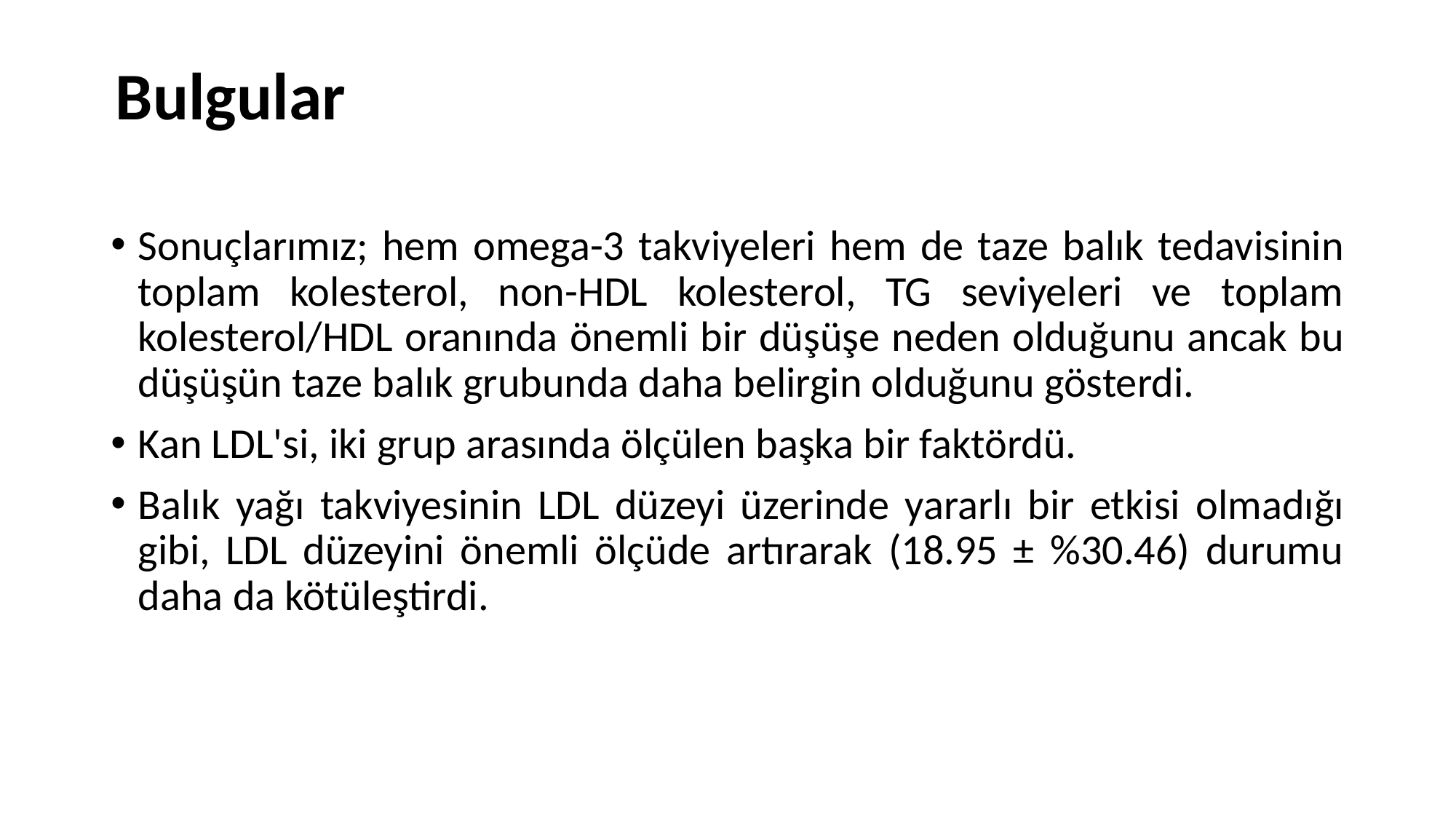

# Bulgular
Sonuçlarımız; hem omega-3 takviyeleri hem de taze balık tedavisinin toplam kolesterol, non-HDL kolesterol, TG seviyeleri ve toplam kolesterol/HDL oranında önemli bir düşüşe neden olduğunu ancak bu düşüşün taze balık grubunda daha belirgin olduğunu gösterdi.
Kan LDL'si, iki grup arasında ölçülen başka bir faktördü.
Balık yağı takviyesinin LDL düzeyi üzerinde yararlı bir etkisi olmadığı gibi, LDL düzeyini önemli ölçüde artırarak (18.95 ± %30.46) durumu daha da kötüleştirdi.